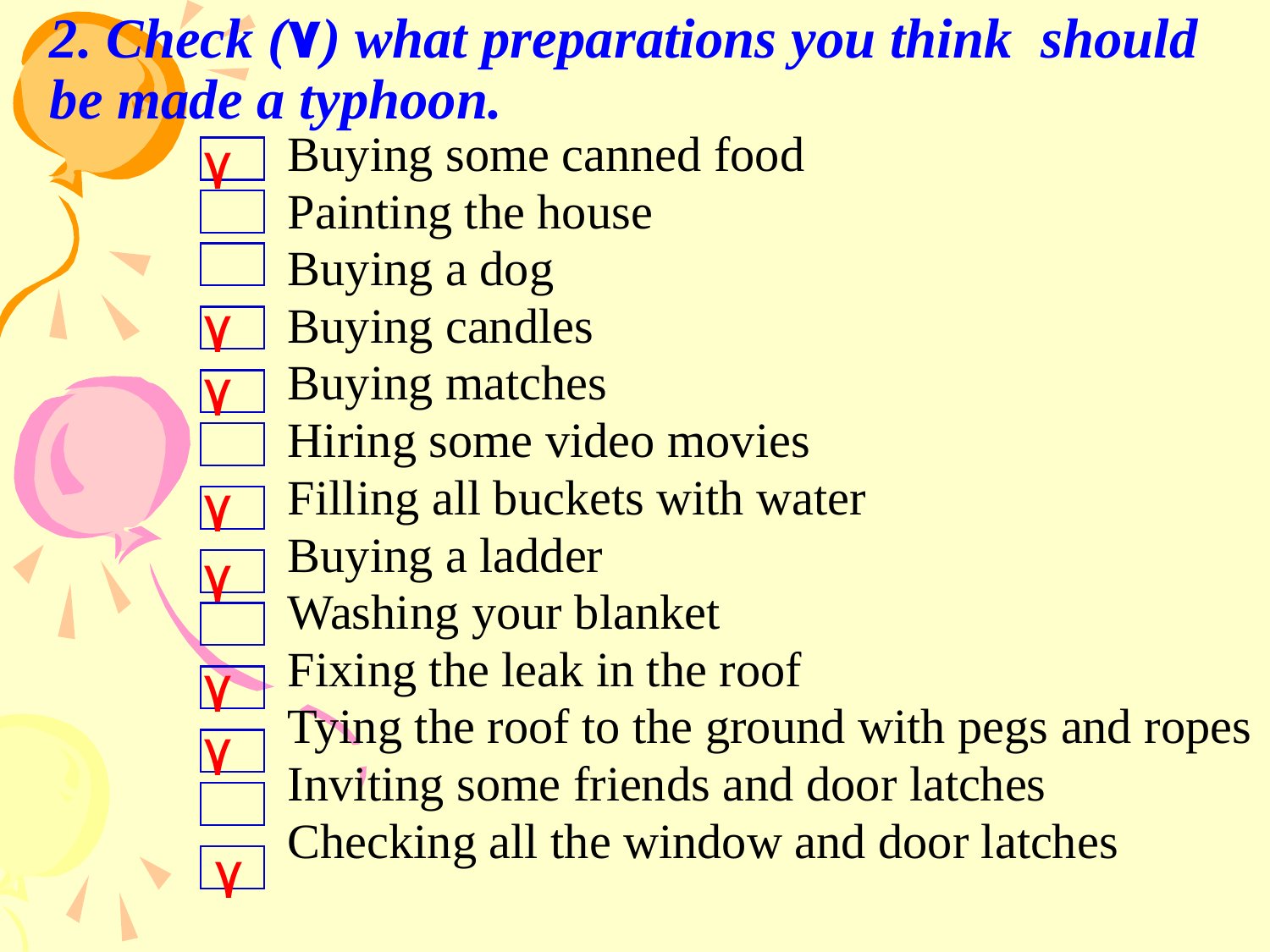

# 2. Check (٧) what preparations you think  should be made a typhoon.
٧
Buying some canned food
Painting the house
Buying a dog
Buying candles
Buying matches
Hiring some video movies
Filling all buckets with water
Buying a ladder
Washing your blanket
Fixing the leak in the roof
Tying the roof to the ground with pegs and ropes
Inviting some friends and door latches
Checking all the window and door latches

٧

٧

٧

٧

٧

٧

٧